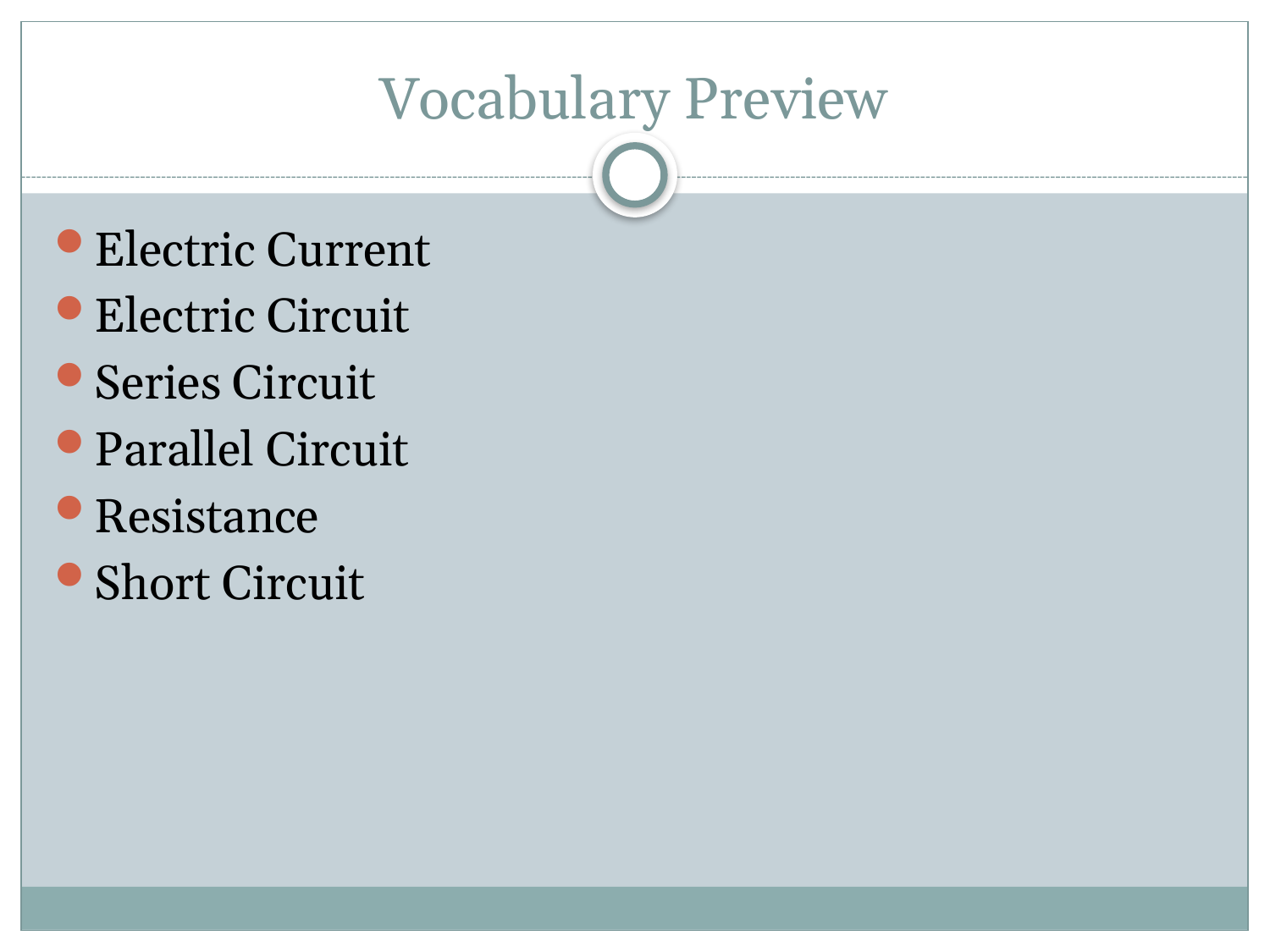

# Vocabulary Preview
Electric Current
Electric Circuit
Series Circuit
Parallel Circuit
Resistance
Short Circuit